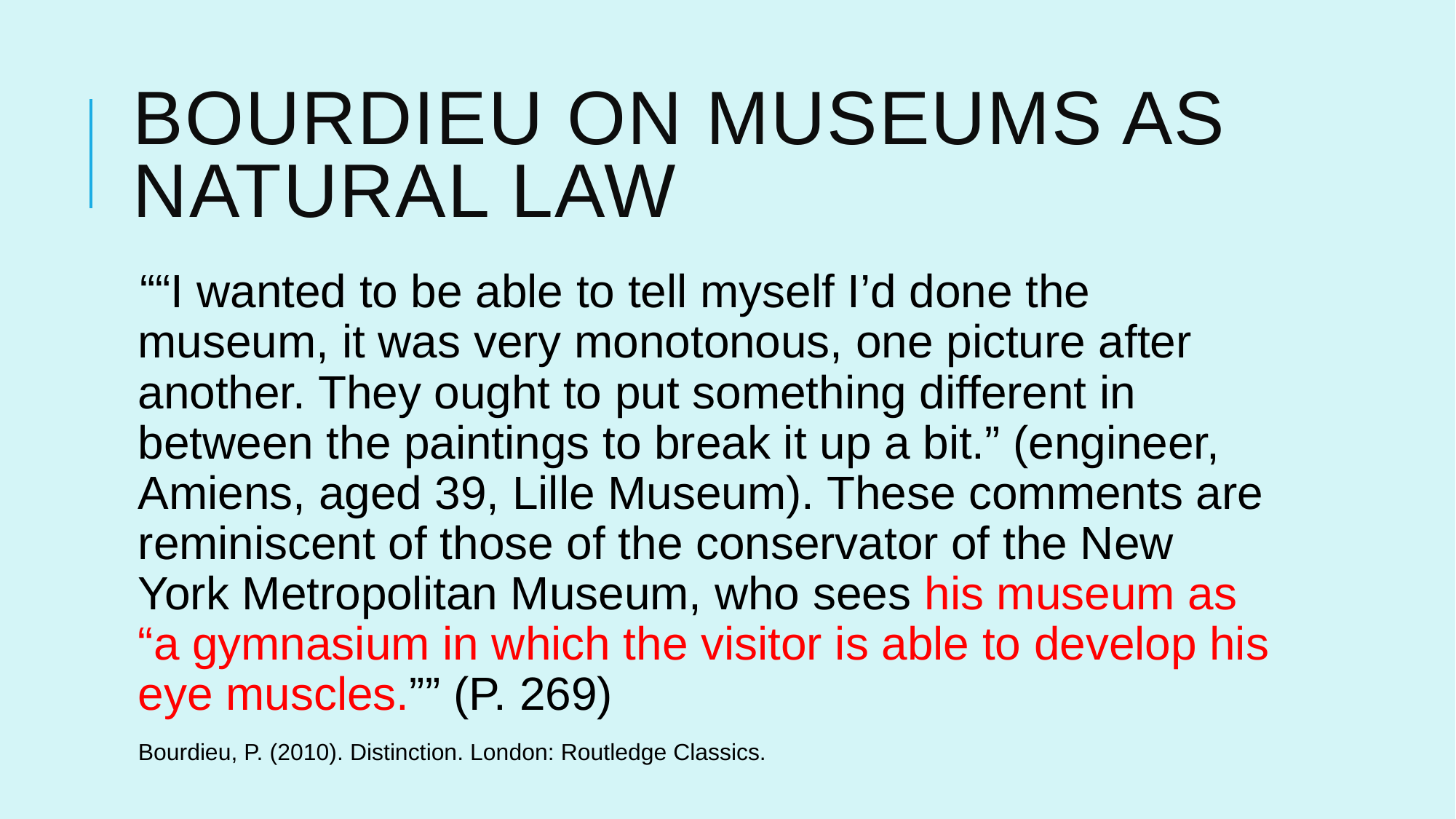

# Bourdieu on museums as natural law
““I wanted to be able to tell myself I’d done the museum, it was very monotonous, one picture after another. They ought to put something different in between the paintings to break it up a bit.” (engineer, Amiens, aged 39, Lille Museum). These comments are reminiscent of those of the conservator of the New York Metropolitan Museum, who sees his museum as “a gymnasium in which the visitor is able to develop his eye muscles.”” (P. 269)
Bourdieu, P. (2010). Distinction. London: Routledge Classics.